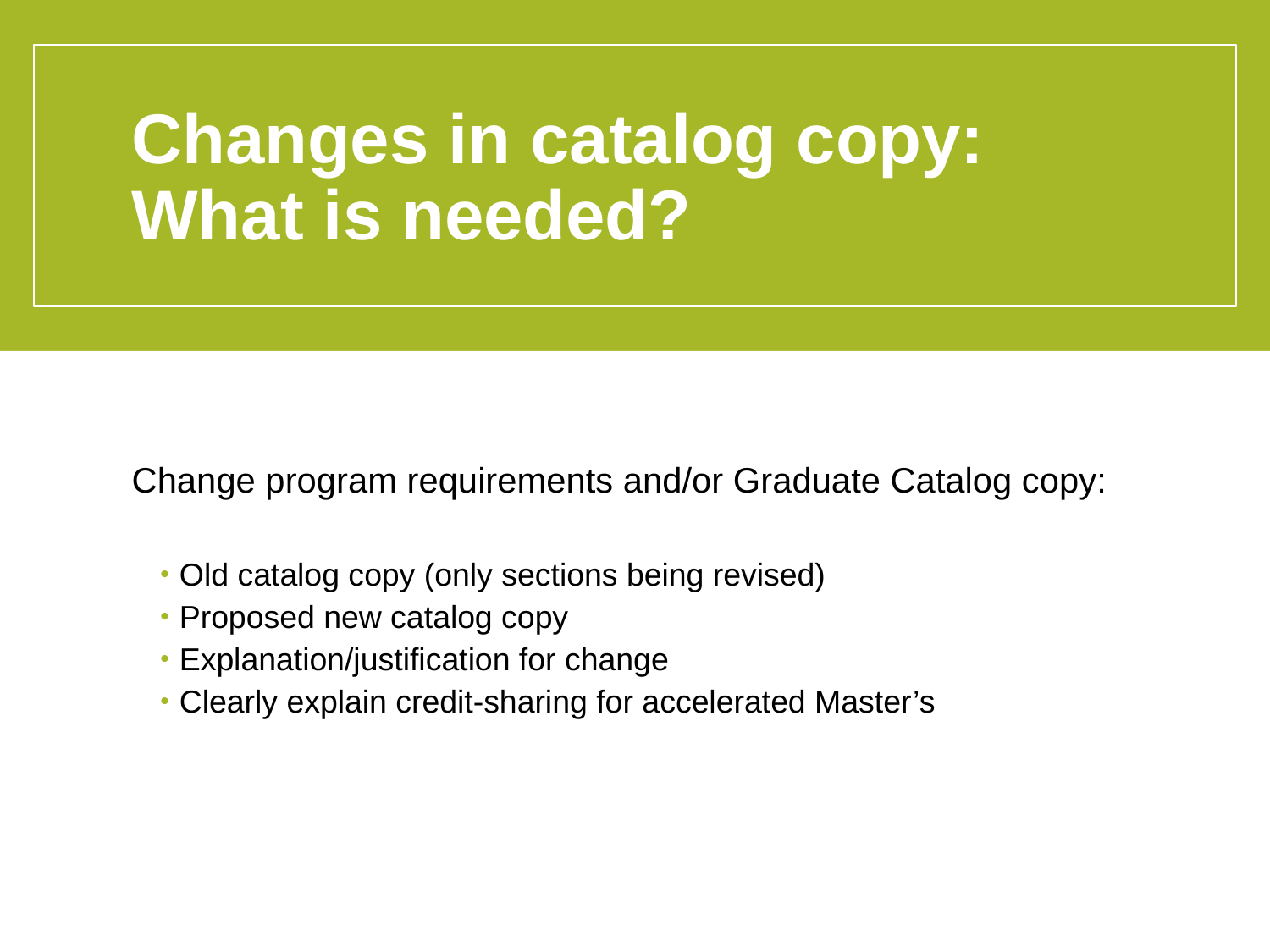

# Changes in catalog copy: What is needed?

Change program requirements and/or Graduate Catalog copy:

Old catalog copy (only sections being revised)
Proposed new catalog copy
Explanation/justification for change
Clearly explain credit-sharing for accelerated Master’s